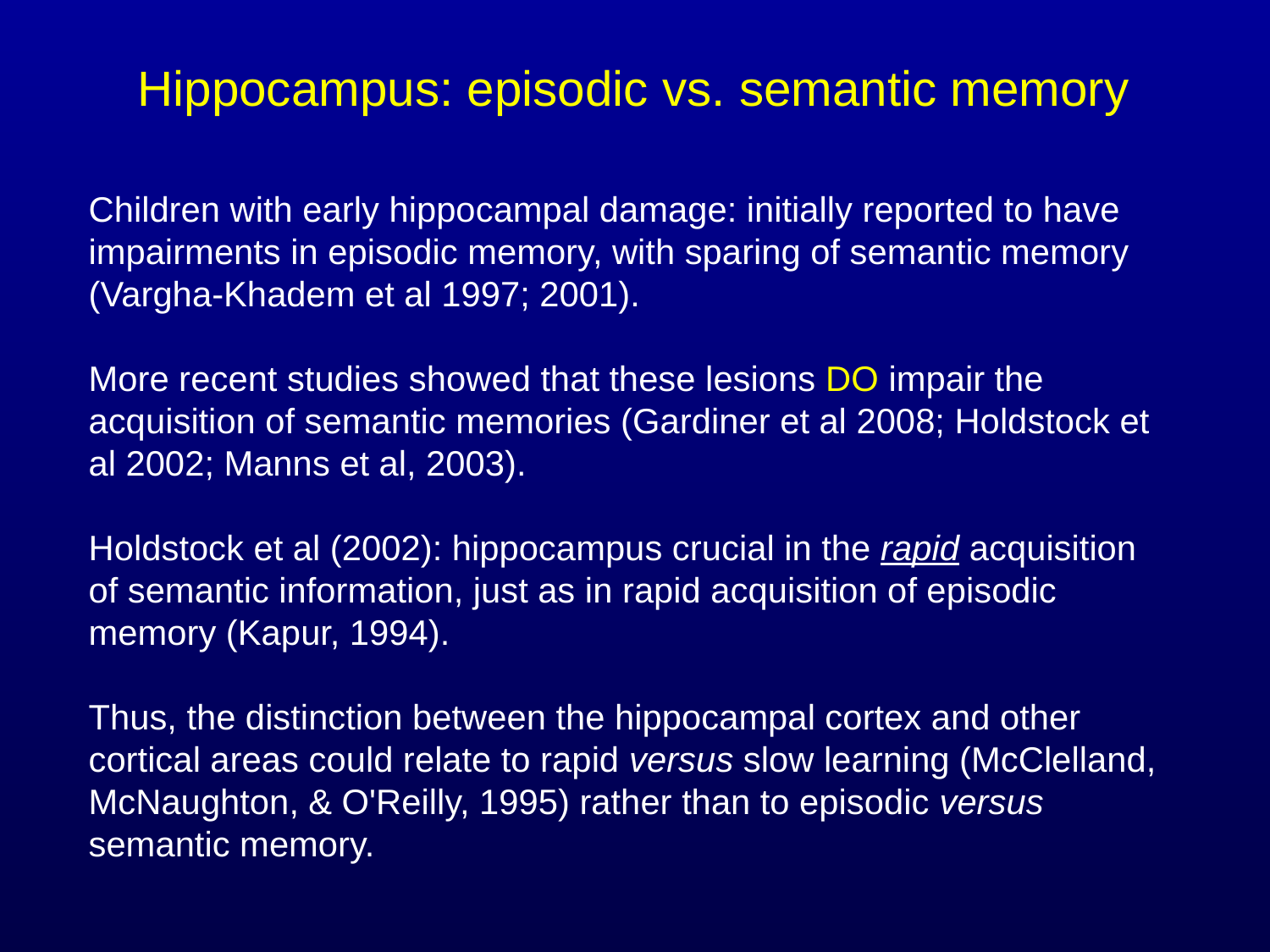

# Hippocampus: episodic vs. semantic memory
Children with early hippocampal damage: initially reported to have impairments in episodic memory, with sparing of semantic memory (Vargha-Khadem et al 1997; 2001).

More recent studies showed that these lesions DO impair the acquisition of semantic memories (Gardiner et al 2008; Holdstock et al 2002; Manns et al, 2003).

Holdstock et al (2002): hippocampus crucial in the rapid acquisition of semantic information, just as in rapid acquisition of episodic memory (Kapur, 1994).

Thus, the distinction between the hippocampal cortex and other cortical areas could relate to rapid versus slow learning (McClelland, McNaughton, & O'Reilly, 1995) rather than to episodic versus semantic memory.